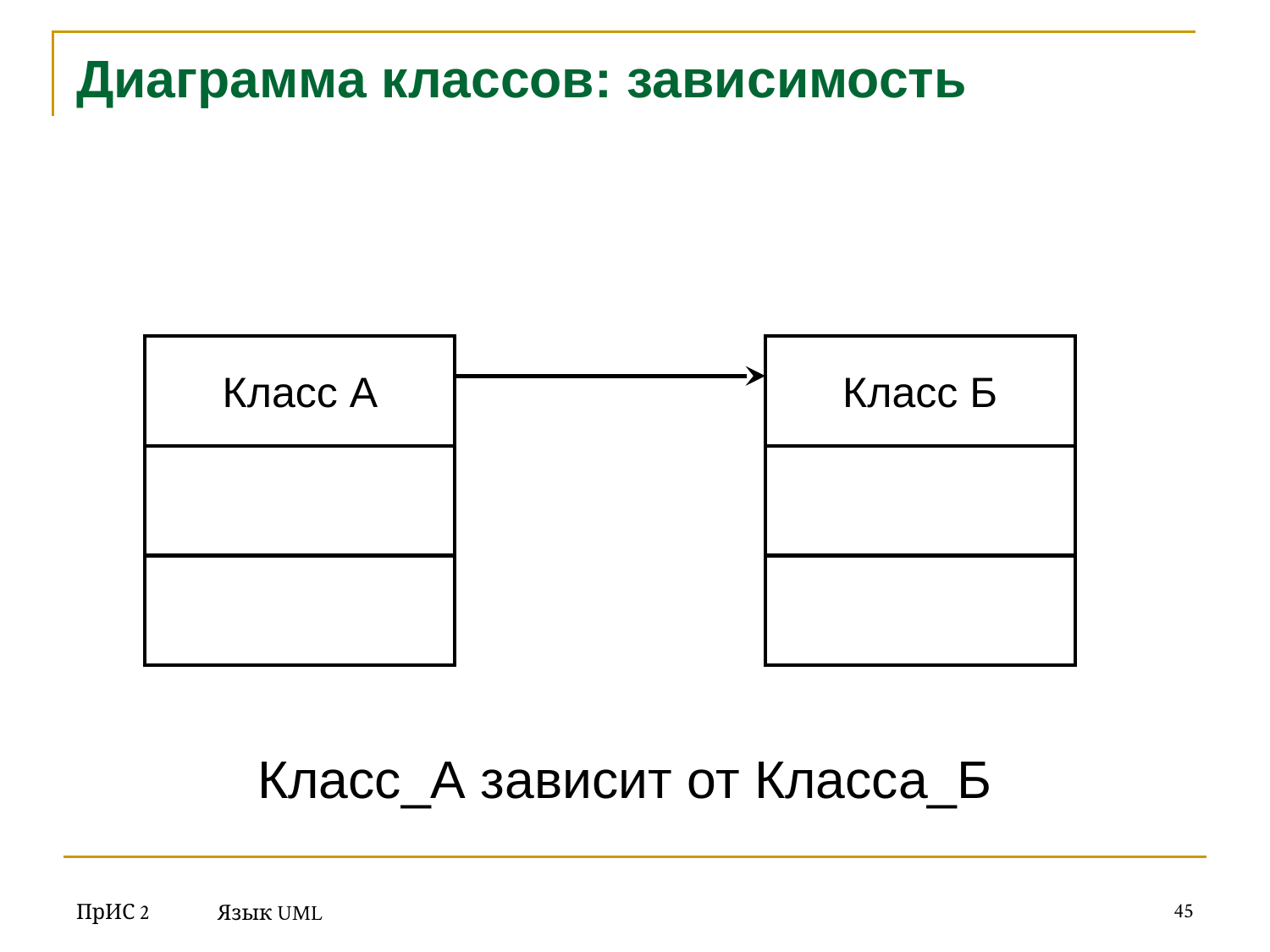

# Диаграмма классов: зависимость
Класс А
Класс Б

Класс_А зависит от Класса_Б
ПрИС 2
45
Язык UML